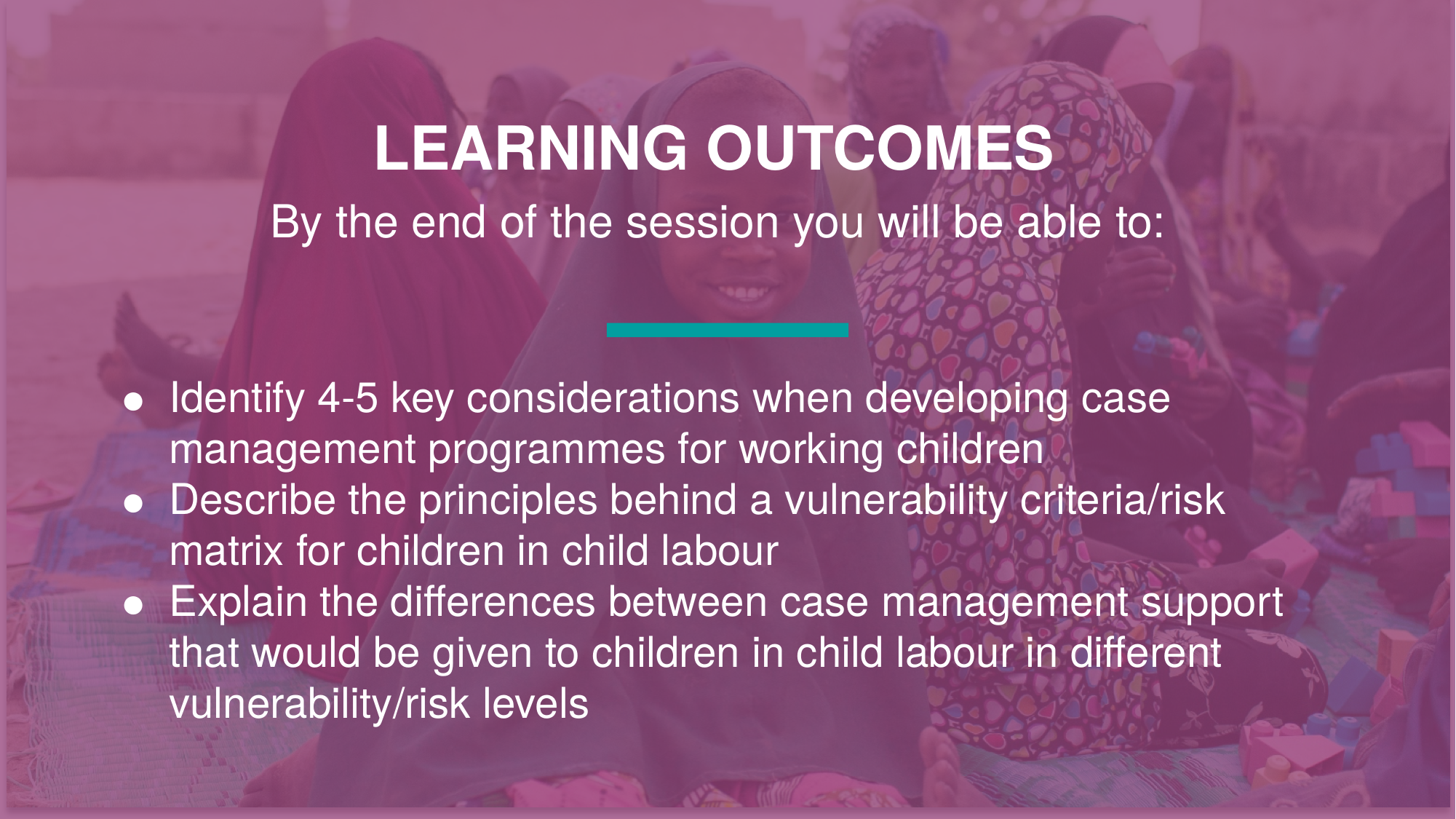

LEARNING OUTCOMES
By the end of the session you will be able to:
Identify 4-5 key considerations when developing case management programmes for working children
Describe the principles behind a vulnerability criteria/risk matrix for children in child labour
Explain the differences between case management support that would be given to children in child labour in different vulnerability/risk levels